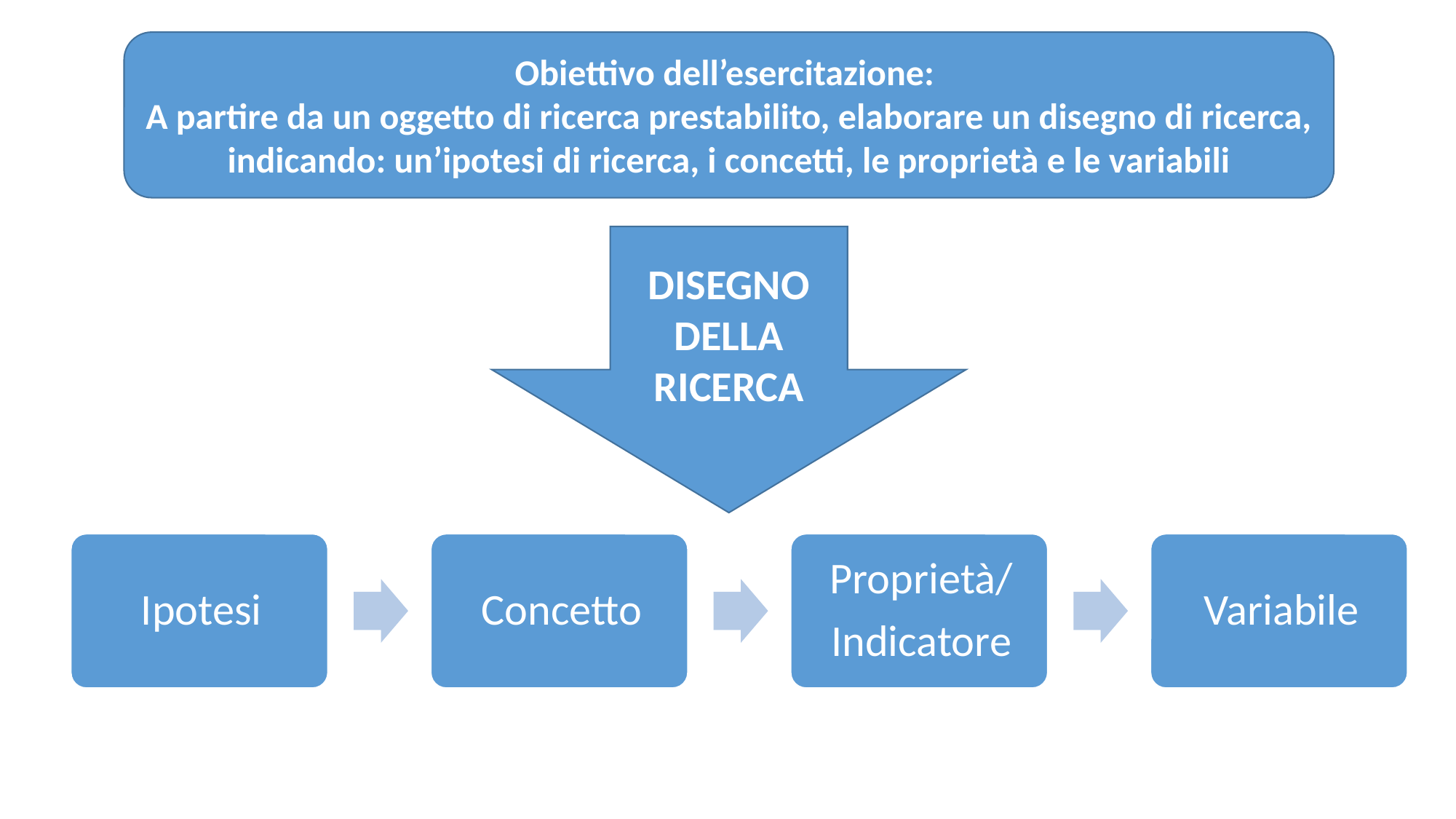

Obiettivo dell’esercitazione:
A partire da un oggetto di ricerca prestabilito, elaborare un disegno di ricerca, indicando: un’ipotesi di ricerca, i concetti, le proprietà e le variabili
DISEGNO DELLA RICERCA
Ipotesi

Concetto

Proprietà/
Indicatore

Variabile